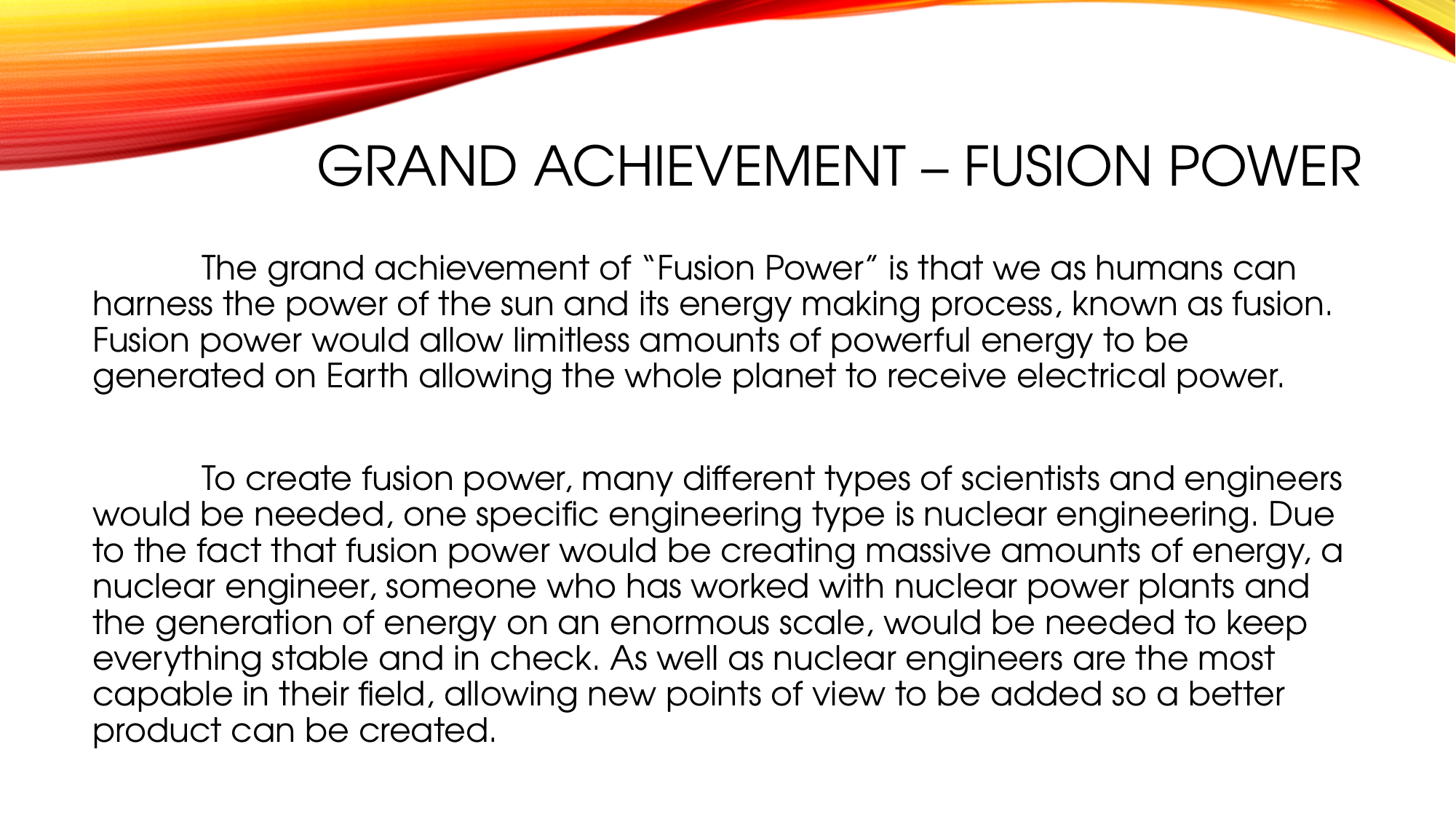

# Grand achievement – fusion power
	The grand achievement of “Fusion Power” is that we as humans can harness the power of the sun and its energy making process, known as fusion. Fusion power would allow limitless amounts of powerful energy to be generated on Earth allowing the whole planet to receive electrical power.

	To create fusion power, many different types of scientists and engineers would be needed, one specific engineering type is nuclear engineering. Due to the fact that fusion power would be creating massive amounts of energy, a nuclear engineer, someone who has worked with nuclear power plants and the generation of energy on an enormous scale, would be needed to keep everything stable and in check. As well as nuclear engineers are the most capable in their field, allowing new points of view to be added so a better product can be created.